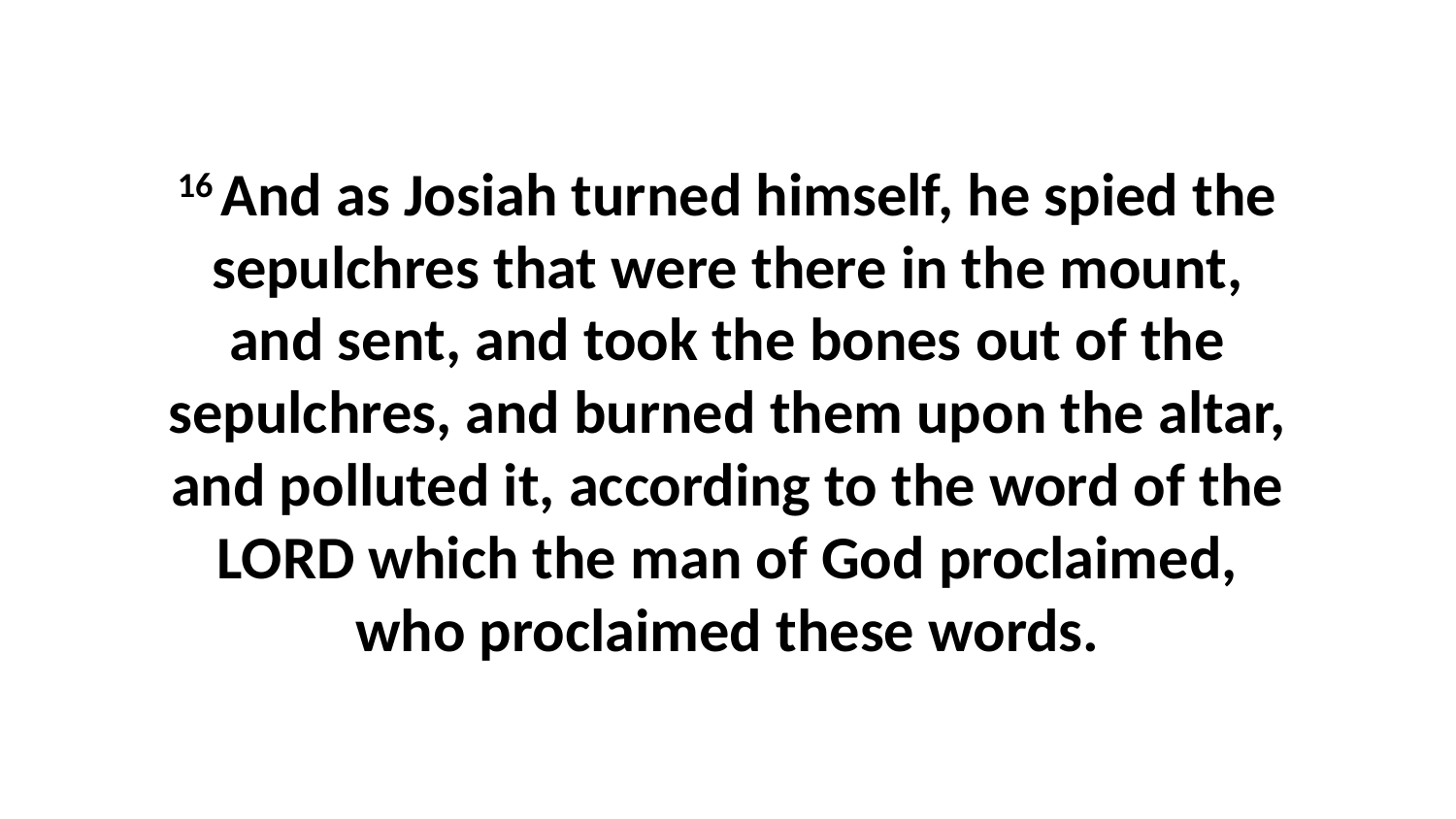

16 And as Josiah turned himself, he spied the sepulchres that were there in the mount, and sent, and took the bones out of the sepulchres, and burned them upon the altar, and polluted it, according to the word of the LORD which the man of God proclaimed, who proclaimed these words.